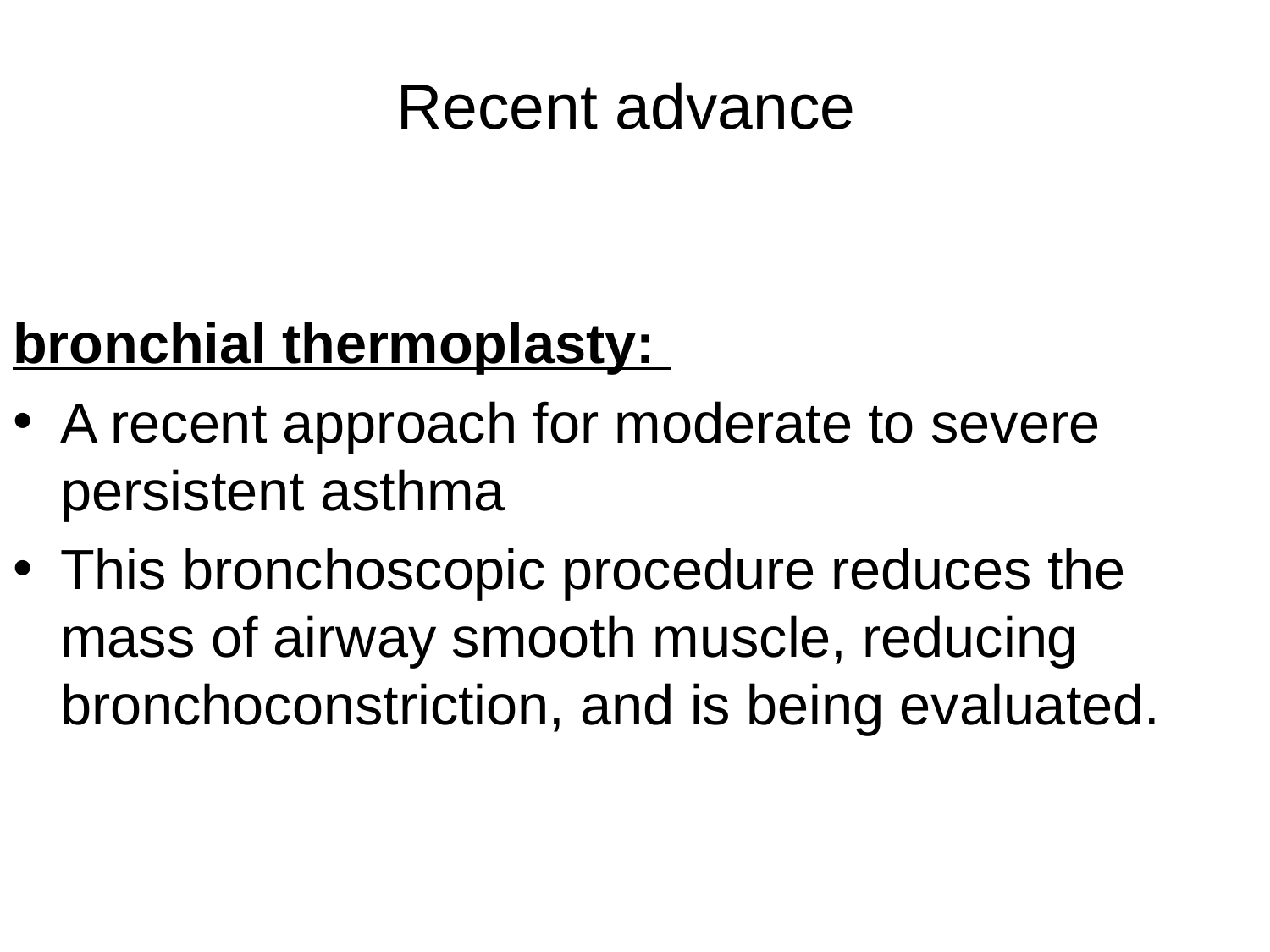

# Recent advance

bronchial thermoplasty:
A recent approach for moderate to severe persistent asthma
This bronchoscopic procedure reduces the mass of airway smooth muscle, reducing bronchoconstriction, and is being evaluated.